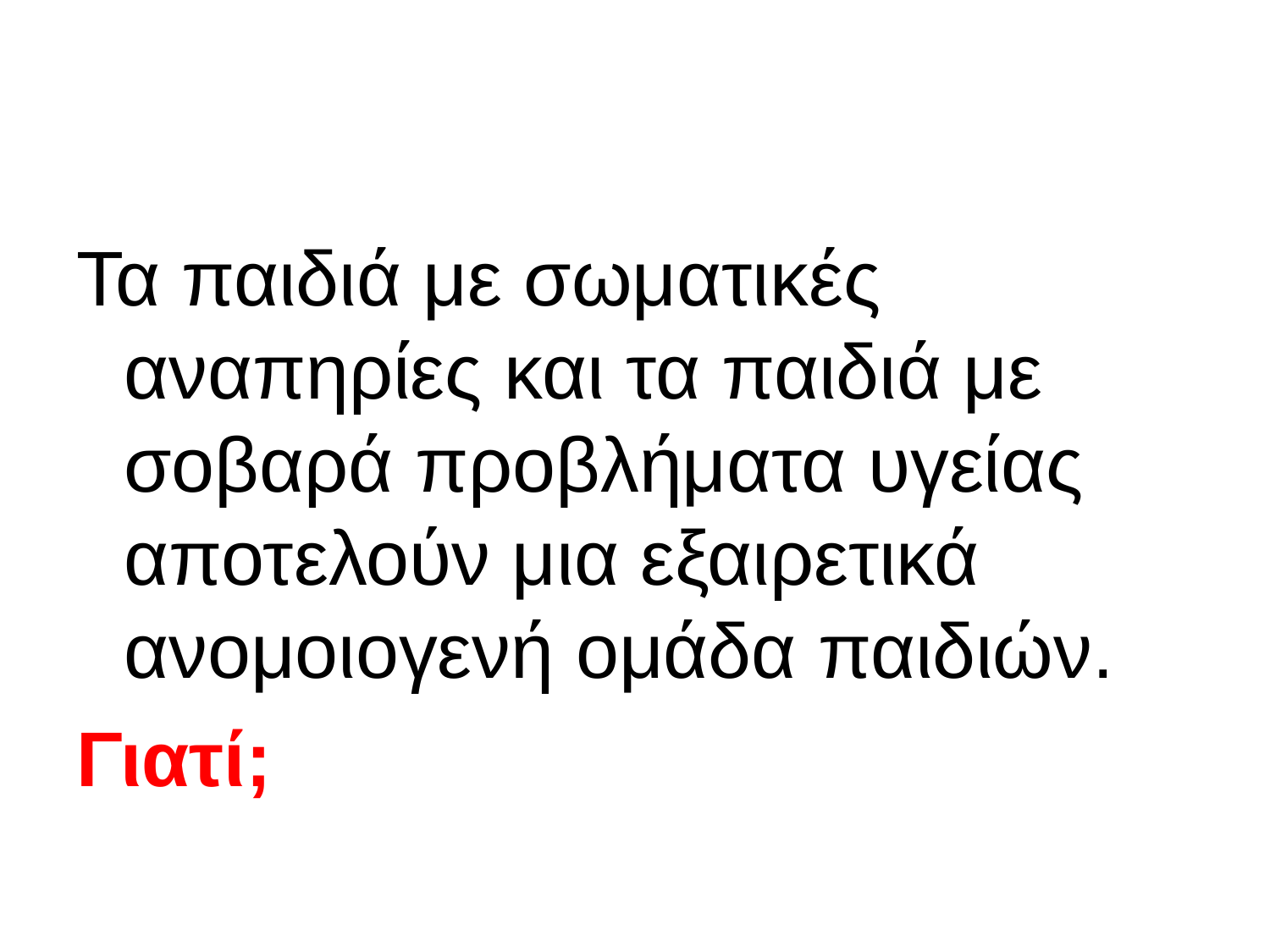

#
Τα παιδιά με σωματικές αναπηρίες και τα παιδιά με σοβαρά προβλήματα υγείας αποτελούν μια εξαιρετικά ανομοιογενή ομάδα παιδιών.
Γιατί;